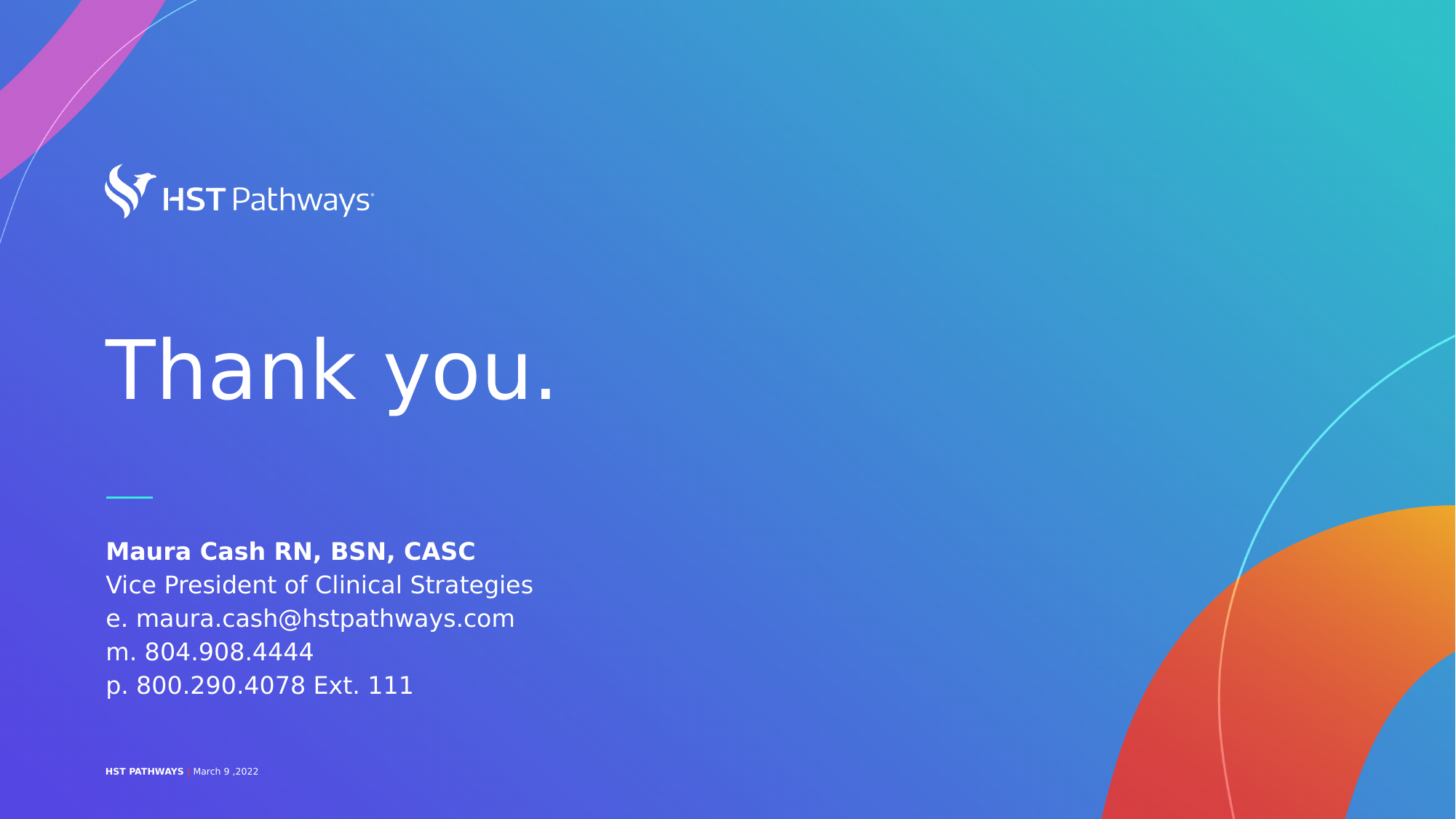

Thank you.
Maura Cash RN, BSN, CASC
Vice President of Clinical Strategies
e. maura.cash@hstpathways.com
m. 804.908.4444
p. 800.290.4078 Ext. 111
HST PATHWAYS | March 9 ,2022